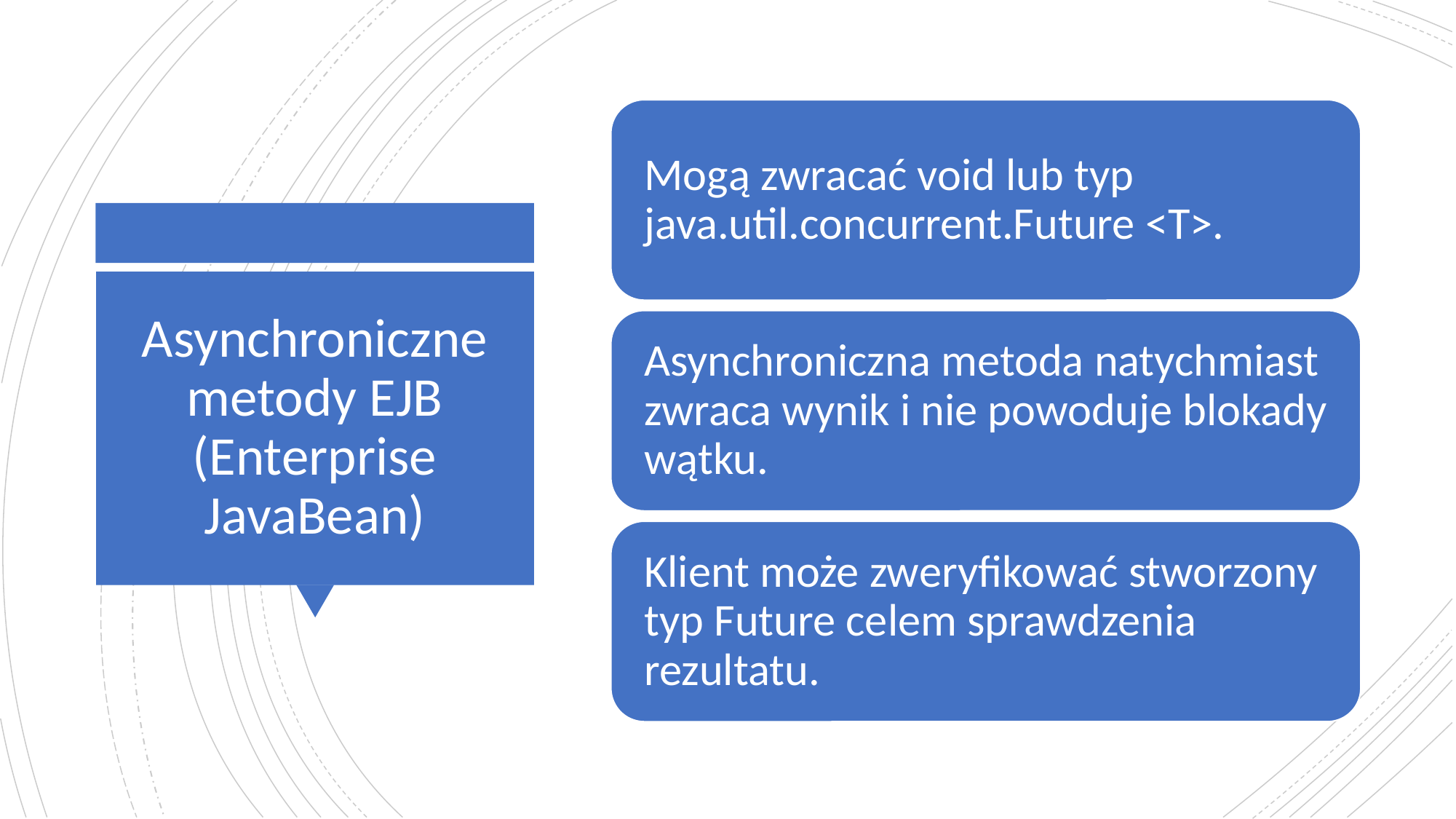

Mogą zwracać void lub typ java.util.concurrent.Future <T>.
Asynchroniczna metoda natychmiast zwraca wynik i nie powoduje blokady wątku.
Klient może zweryfikować stworzony typ Future celem sprawdzenia rezultatu.

# Asynchroniczne metody EJB (Enterprise JavaBean)
KP